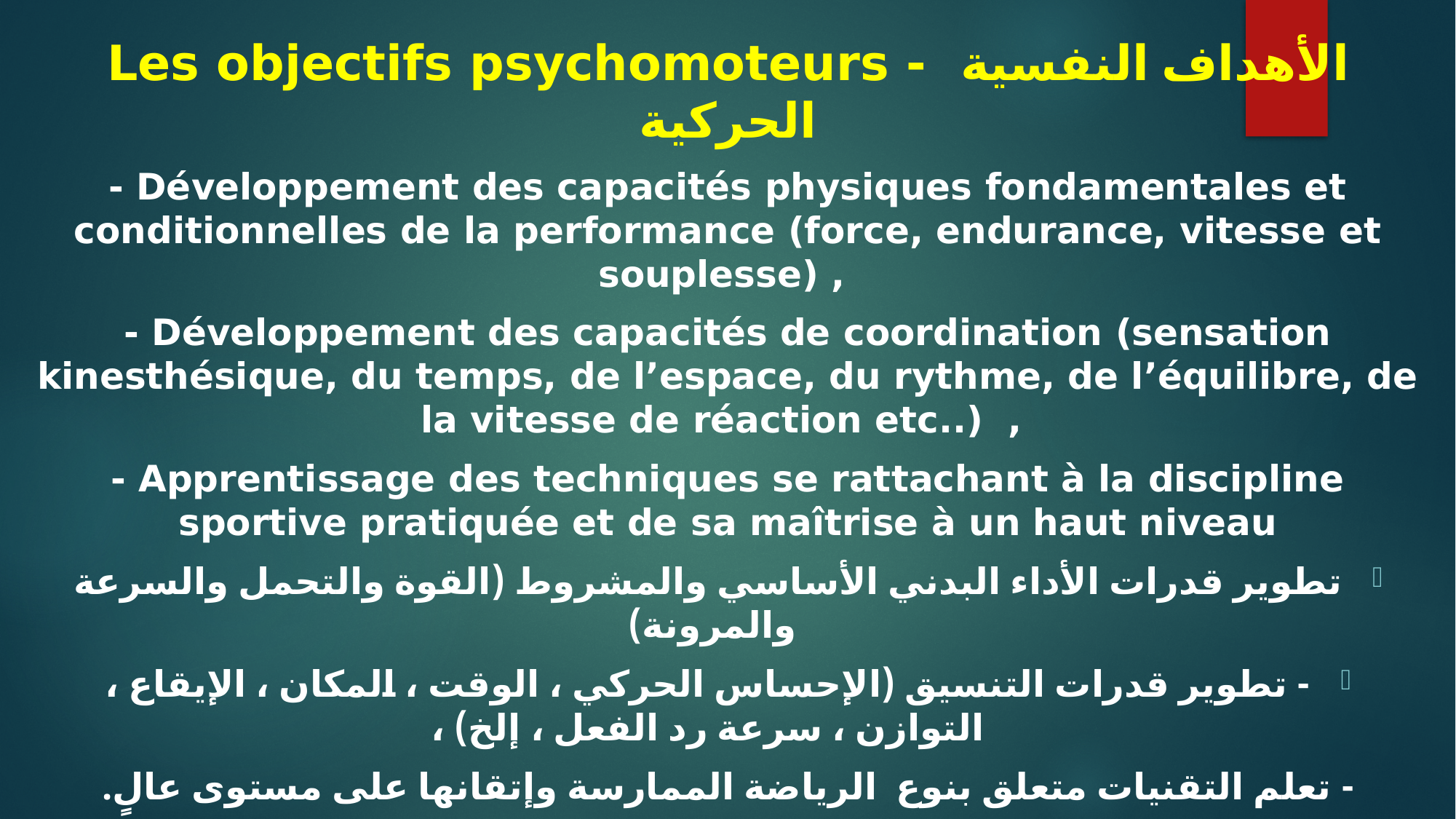

Les objectifs psychomoteurs -  الأهداف النفسية الحركية
- Développement des capacités physiques fondamentales et conditionnelles de la performance (force, endurance, vitesse et souplesse) ,
- Développement des capacités de coordination (sensation kinesthésique, du temps, de l’espace, du rythme, de l’équilibre, de la vitesse de réaction etc..)  ,
- Apprentissage des techniques se rattachant à la discipline sportive pratiquée et de sa maîtrise à un haut niveau
تطوير قدرات الأداء البدني الأساسي والمشروط (القوة والتحمل والسرعة والمرونة)
- تطوير قدرات التنسيق (الإحساس الحركي ، الوقت ، المكان ، الإيقاع ، التوازن ، سرعة رد الفعل ، إلخ) ،
- تعلم التقنيات متعلق بنوع  الرياضة الممارسة وإتقانها على مستوى عالٍ.